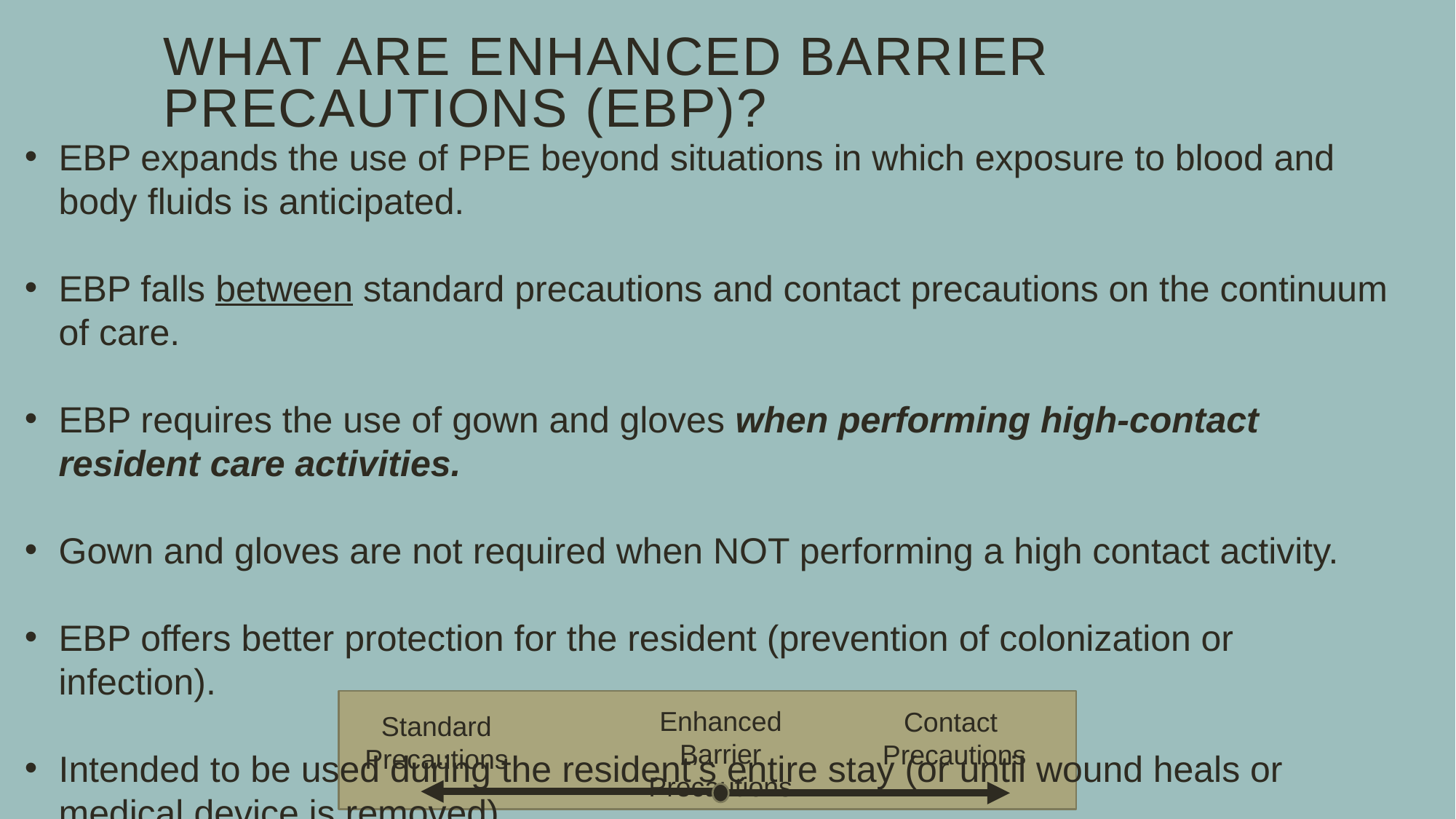

# What are enhanced barrier precautions (EBP)?
EBP expands the use of PPE beyond situations in which exposure to blood and body fluids is anticipated.

EBP falls between standard precautions and contact precautions on the continuum of care.

EBP requires the use of gown and gloves when performing high-contact resident care activities.

Gown and gloves are not required when NOT performing a high contact activity.

EBP offers better protection for the resident (prevention of colonization or infection).

Intended to be used during the resident’s entire stay (or until wound heals or medical device is removed).

Enhanced Barrier
Precautions
Contact
Precautions
Standard
Precautions